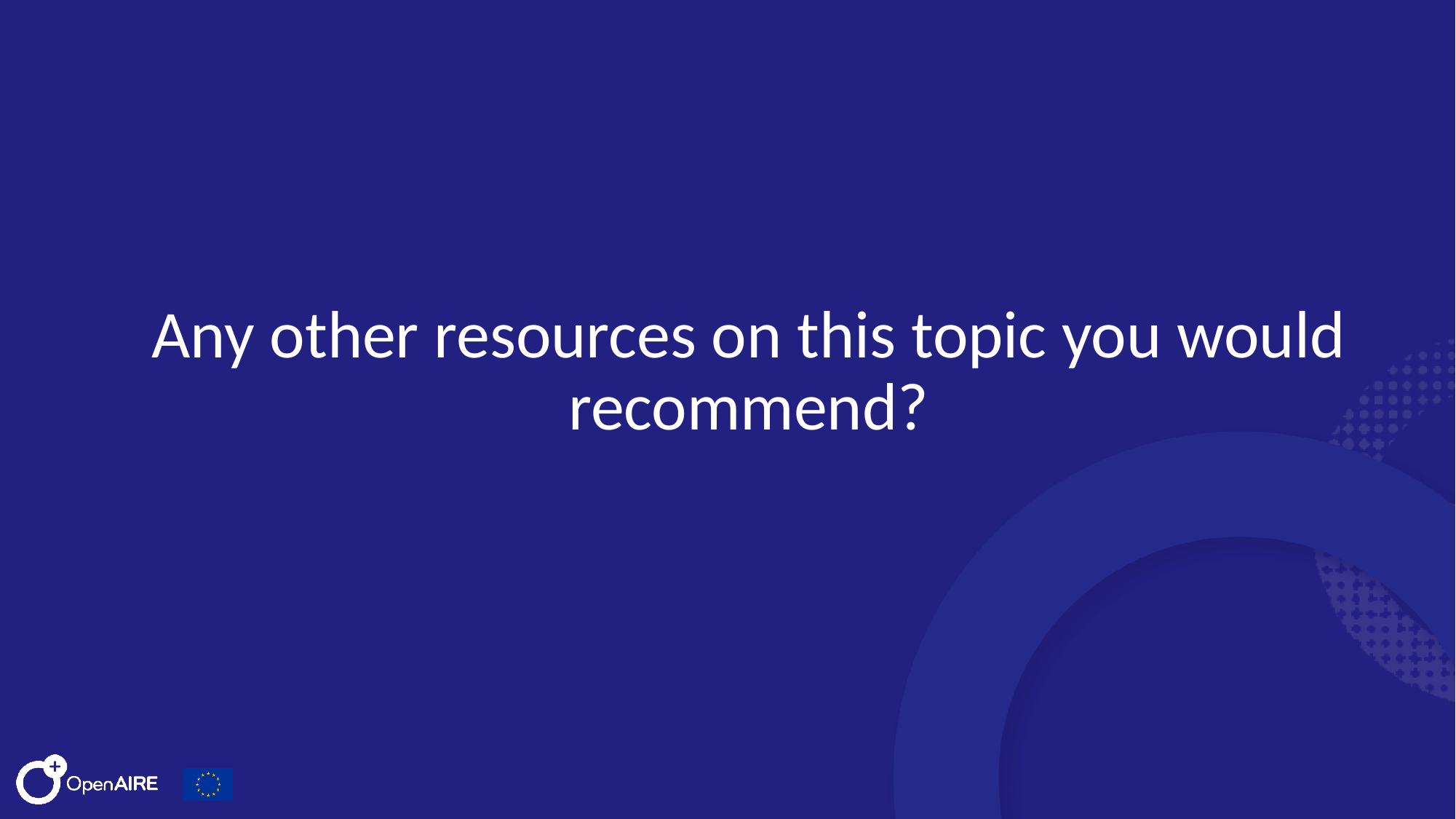

# Any other resources on this topic you would recommend?